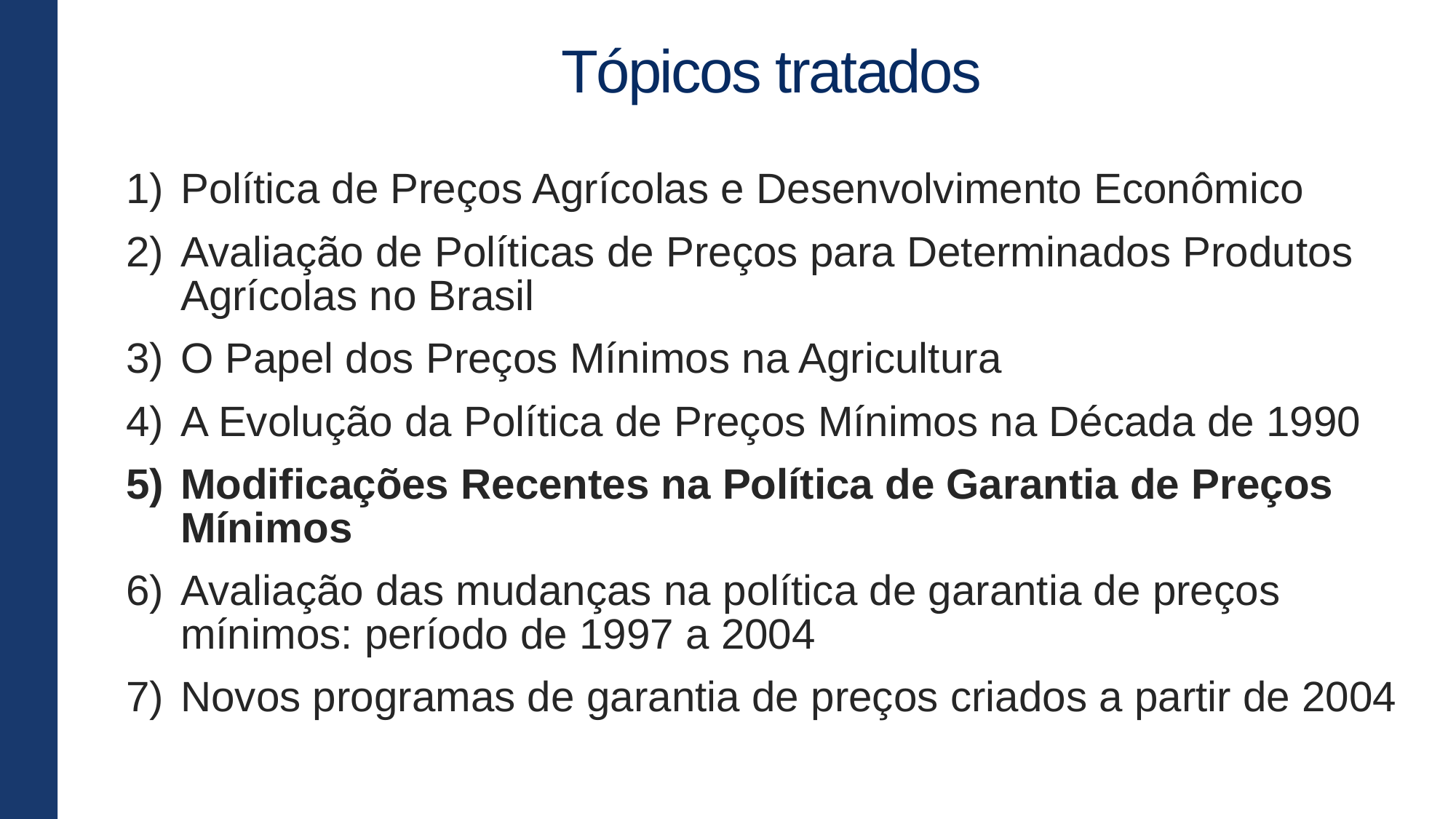

# Tópicos tratados
Política de Preços Agrícolas e Desenvolvimento Econômico
Avaliação de Políticas de Preços para Determinados Produtos Agrícolas no Brasil
O Papel dos Preços Mínimos na Agricultura
A Evolução da Política de Preços Mínimos na Década de 1990
Modificações Recentes na Política de Garantia de Preços Mínimos
Avaliação das mudanças na política de garantia de preços mínimos: período de 1997 a 2004
Novos programas de garantia de preços criados a partir de 2004